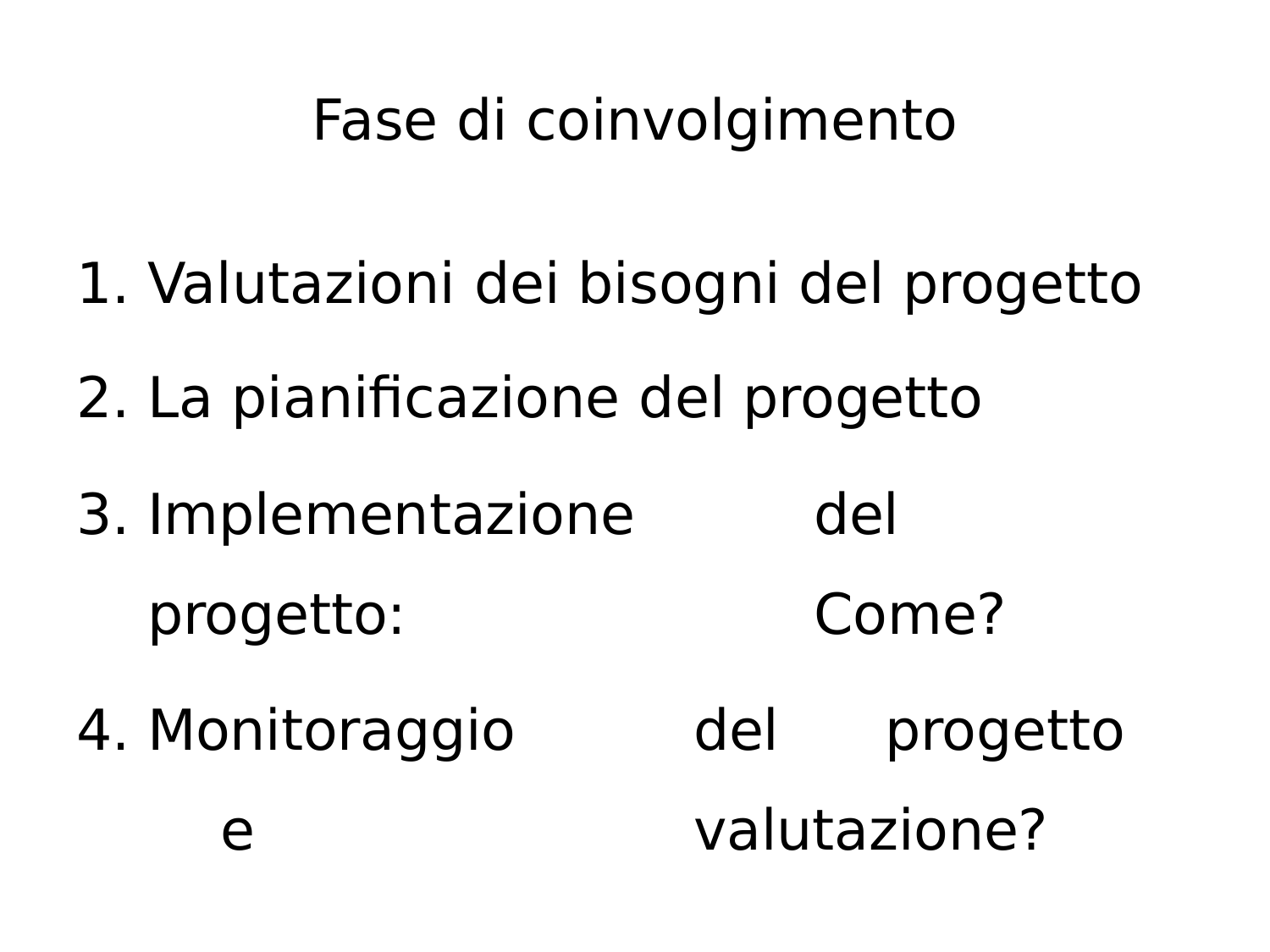

Fase di coinvolgimento

Valutazioni dei bisogni del progetto
La pianificazione del progetto
Implementazione	del	progetto: 	Come?
Monitoraggio	del	progetto	e 	valutazione?